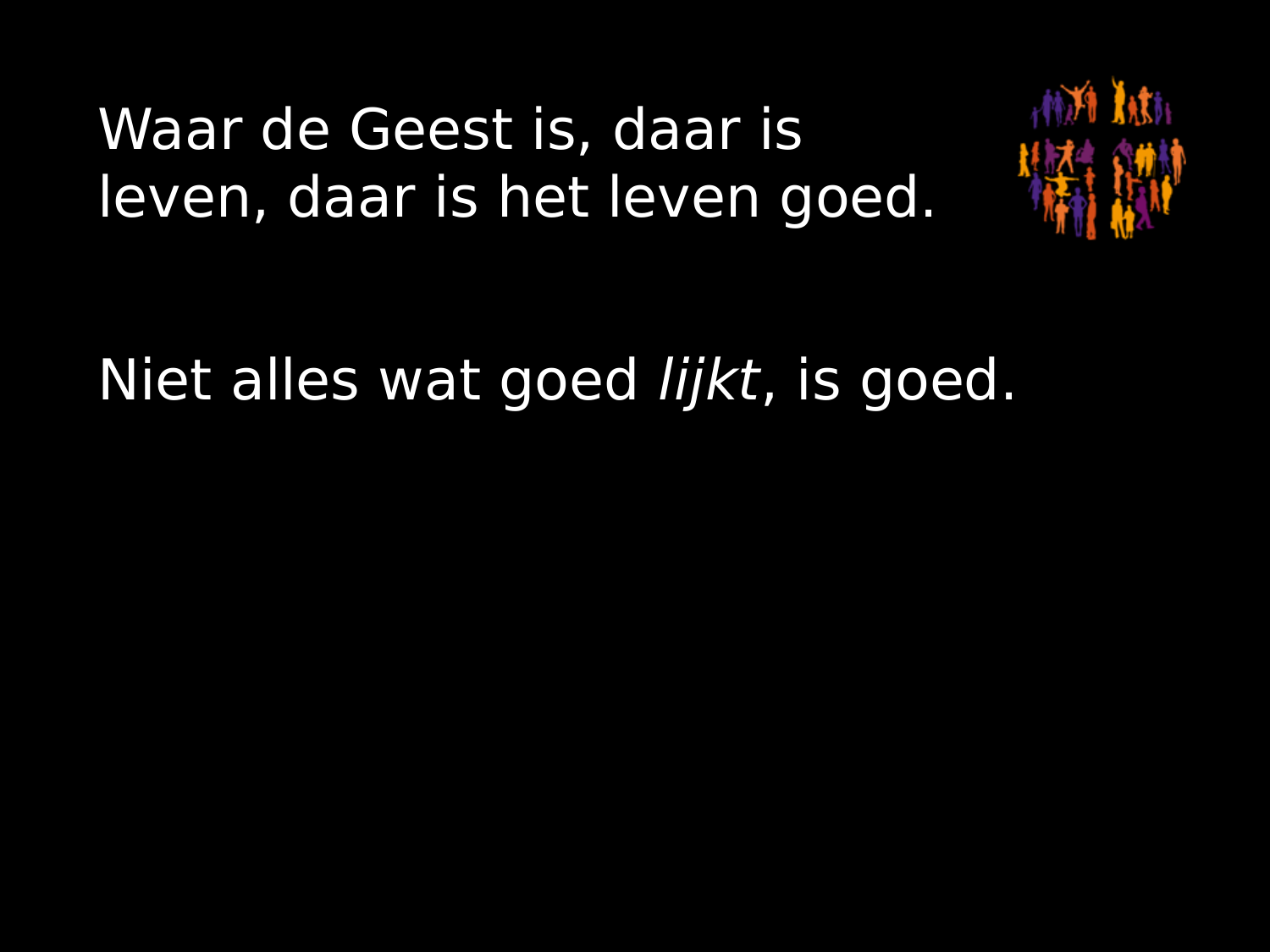

# Waar de Geest is, daar is leven, daar is het leven goed.

Niet alles wat goed lijkt, is goed.